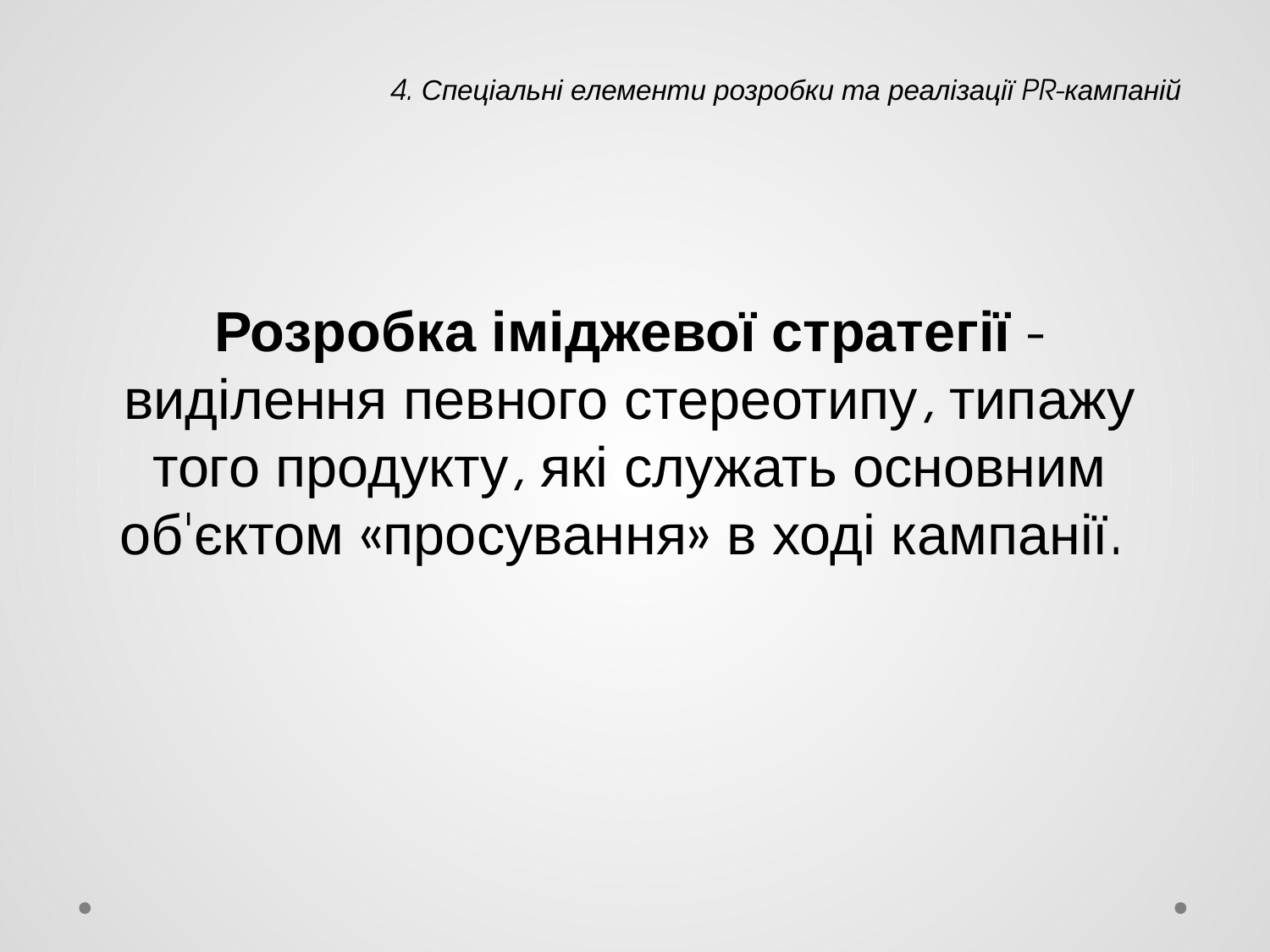

4. Спеціальні елементи розробки та реалізації PR-кампаній

Розробка іміджевої стратегії - виділення певного стереотипу, типажу того продукту, які служать основним об'єктом «просування» в ході кампанії.